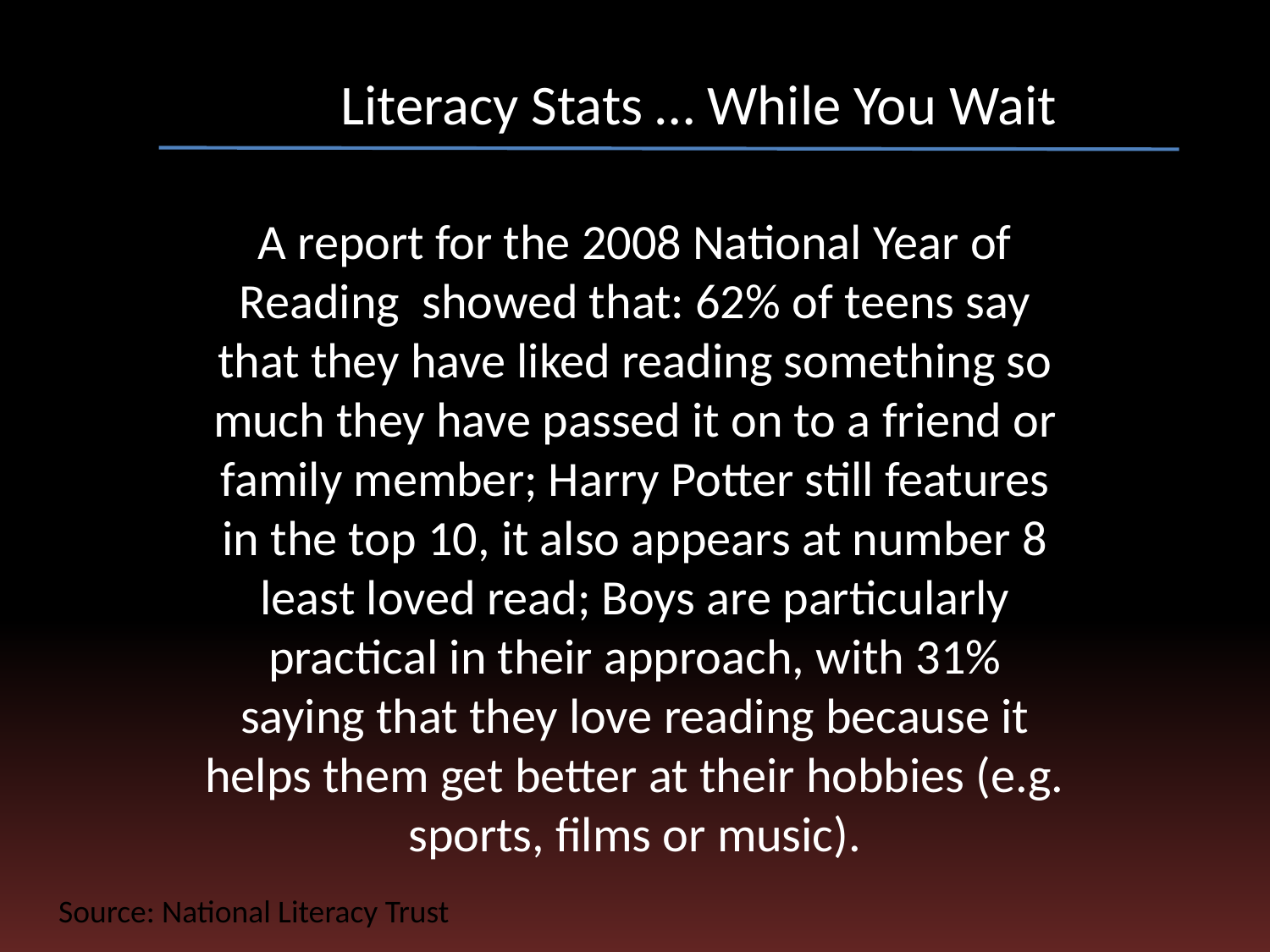

# Literacy Stats … While You Wait
A report for the 2008 National Year of Reading  showed that: 62% of teens say that they have liked reading something so much they have passed it on to a friend or family member; Harry Potter still features in the top 10, it also appears at number 8 least loved read; Boys are particularly practical in their approach, with 31% saying that they love reading because it helps them get better at their hobbies (e.g. sports, films or music).
Source: National Literacy Trust